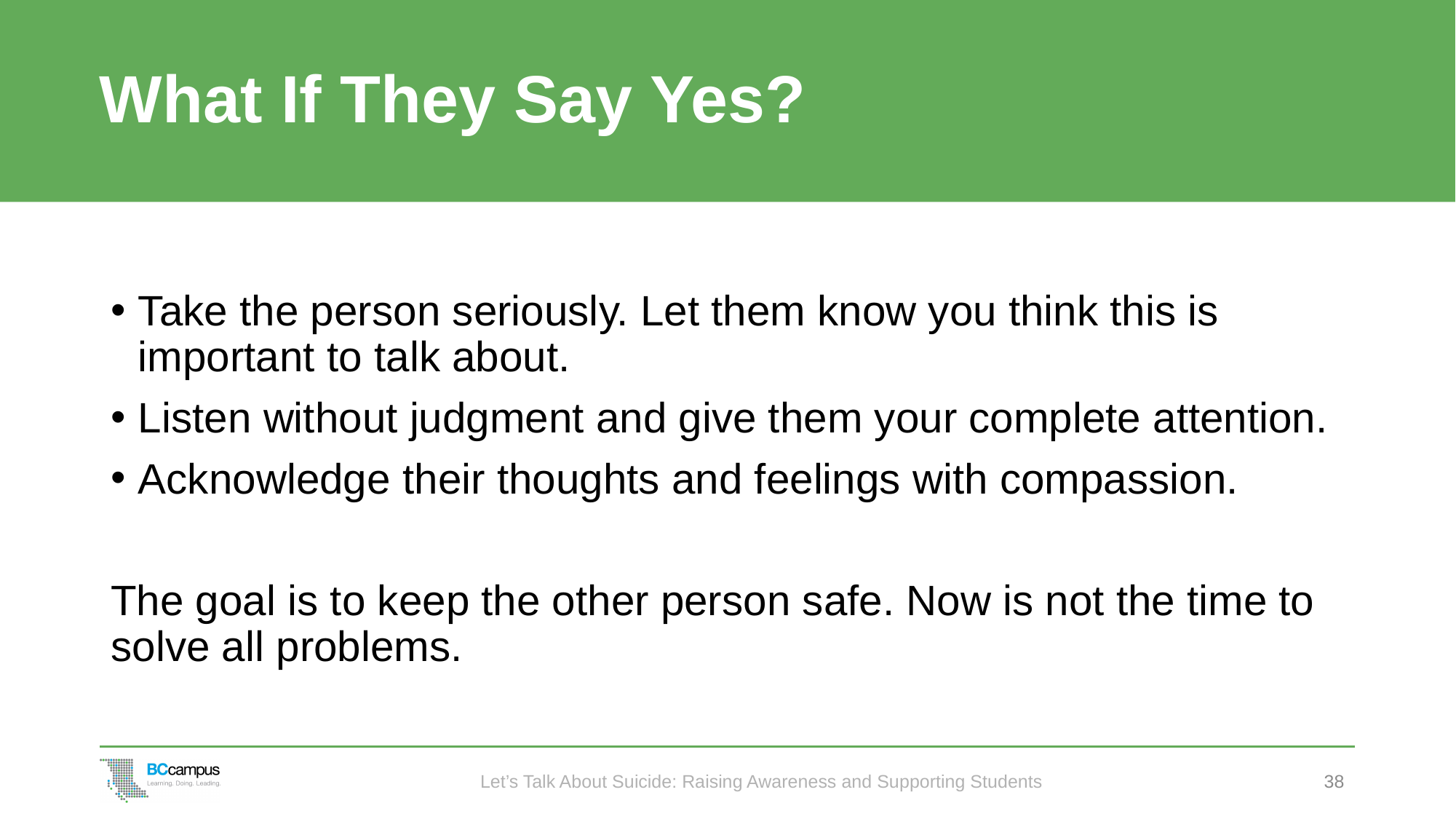

# What If They Say Yes?

Take the person seriously. Let them know you think this is important to talk about.
Listen without judgment and give them your complete attention.
Acknowledge their thoughts and feelings with compassion.

The goal is to keep the other person safe. Now is not the time to solve all problems.

Let’s Talk About Suicide: Raising Awareness and Supporting Students
38